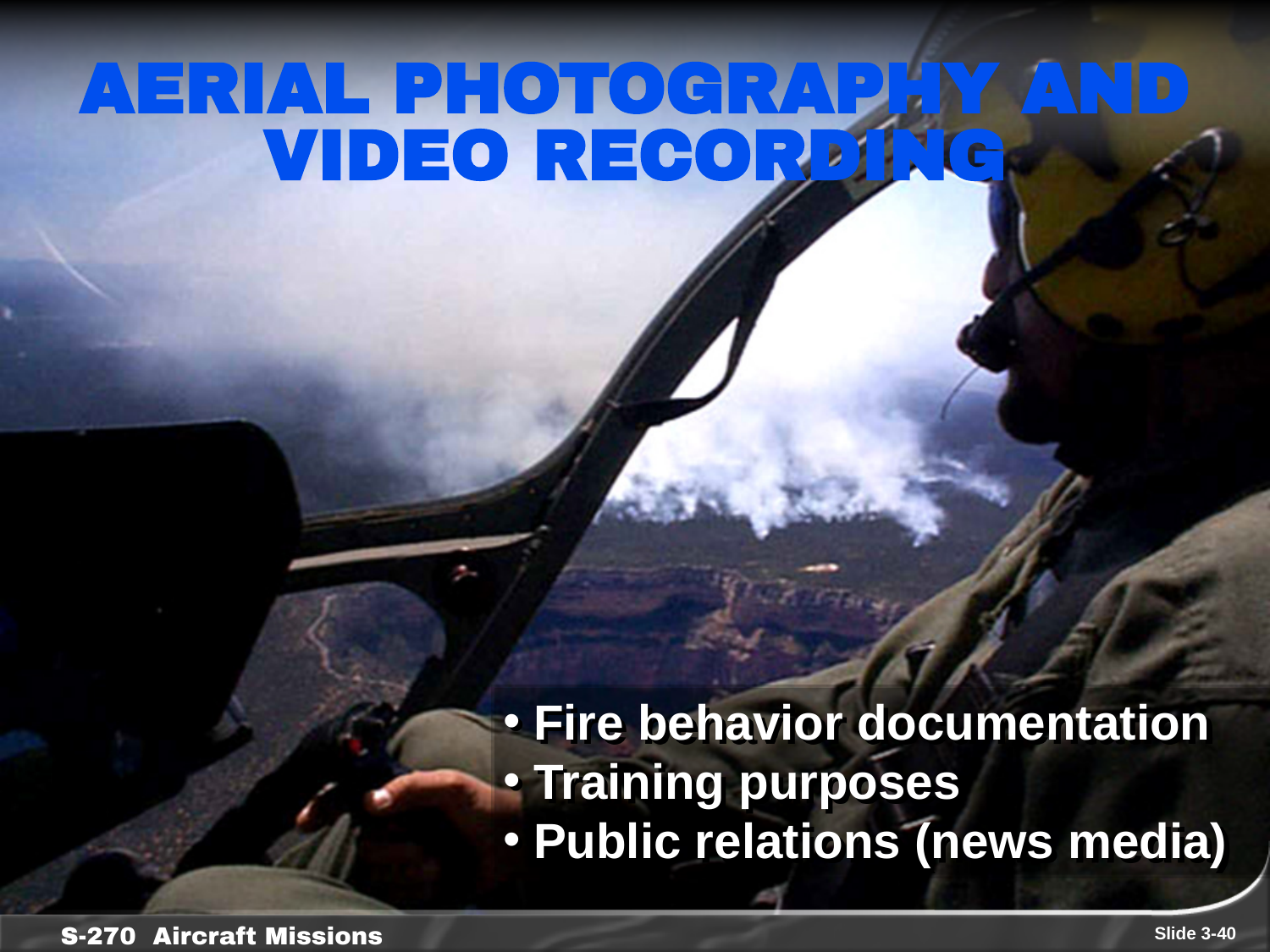

# Aerial Photography and Video Recording
Fire behavior documentation
Training purposes
Public relations (news media)
S-270  Aircraft Missions